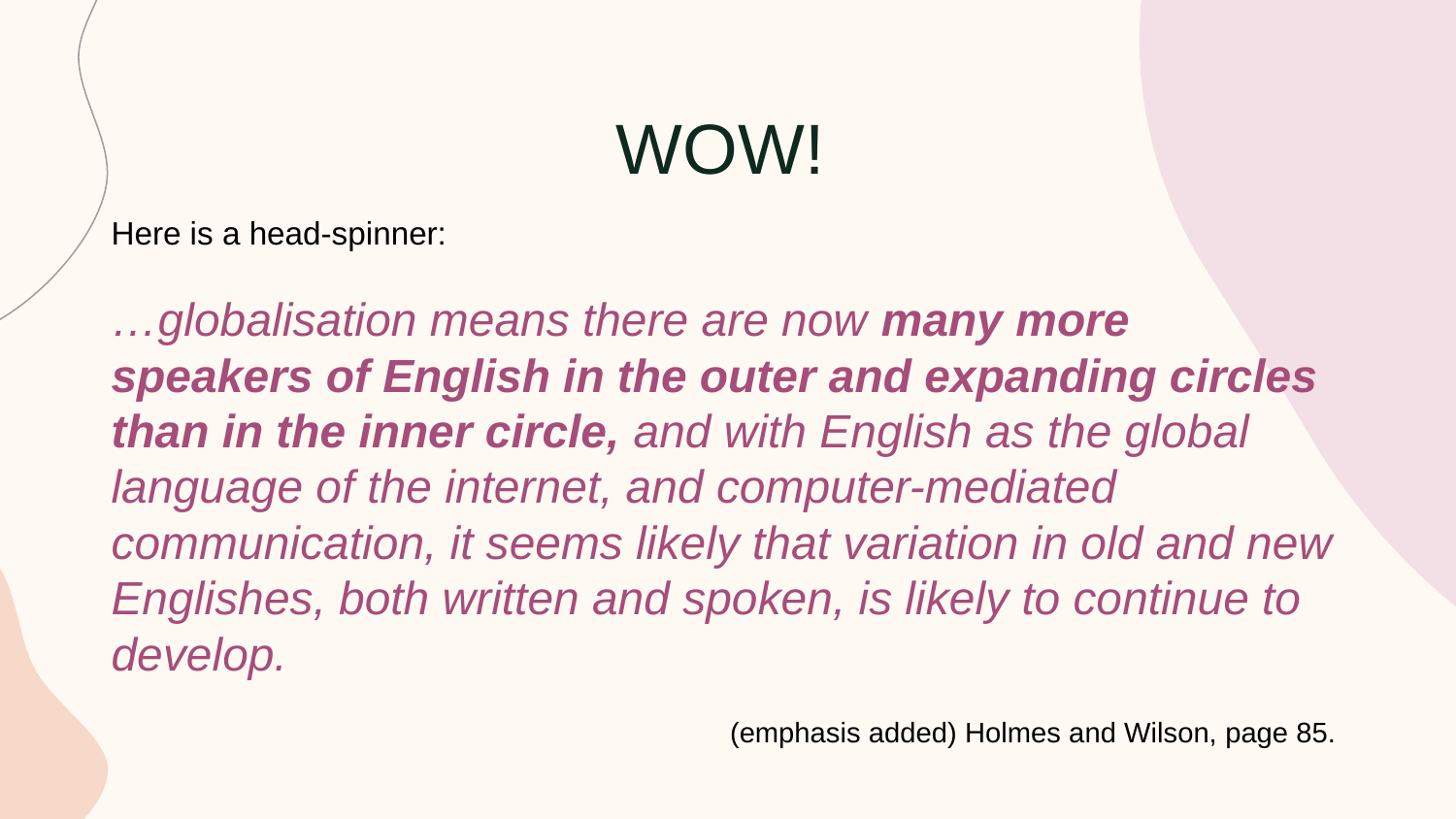

# WOW!
Here is a head-spinner:

…globalisation means there are now many more speakers of English in the outer and expanding circles than in the inner circle, and with English as the global language of the internet, and computer-mediated communication, it seems likely that variation in old and new Englishes, both written and spoken, is likely to continue to develop.

(emphasis added) Holmes and Wilson, page 85.